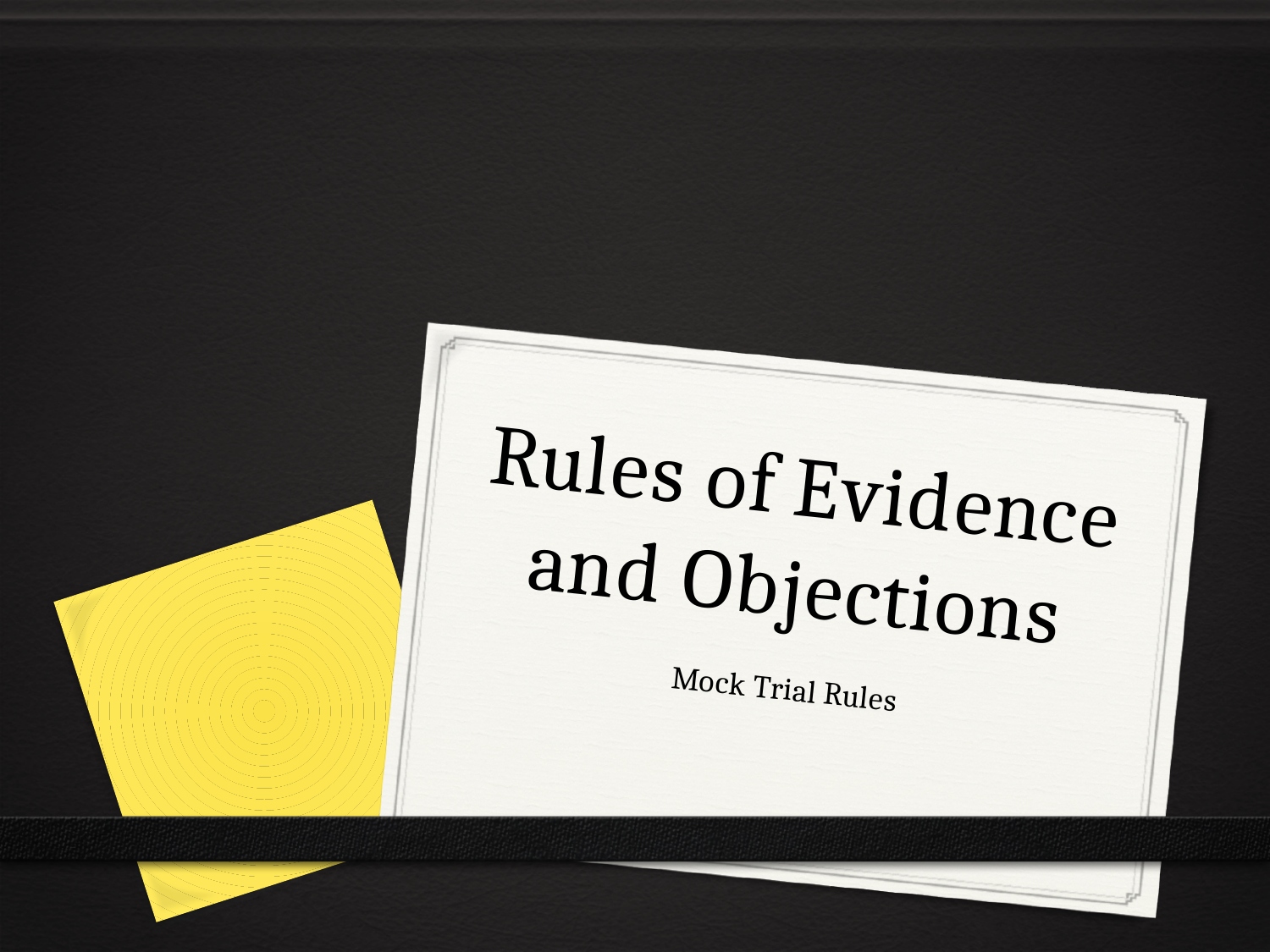

# Rules of Evidence and Objections
Mock Trial Rules